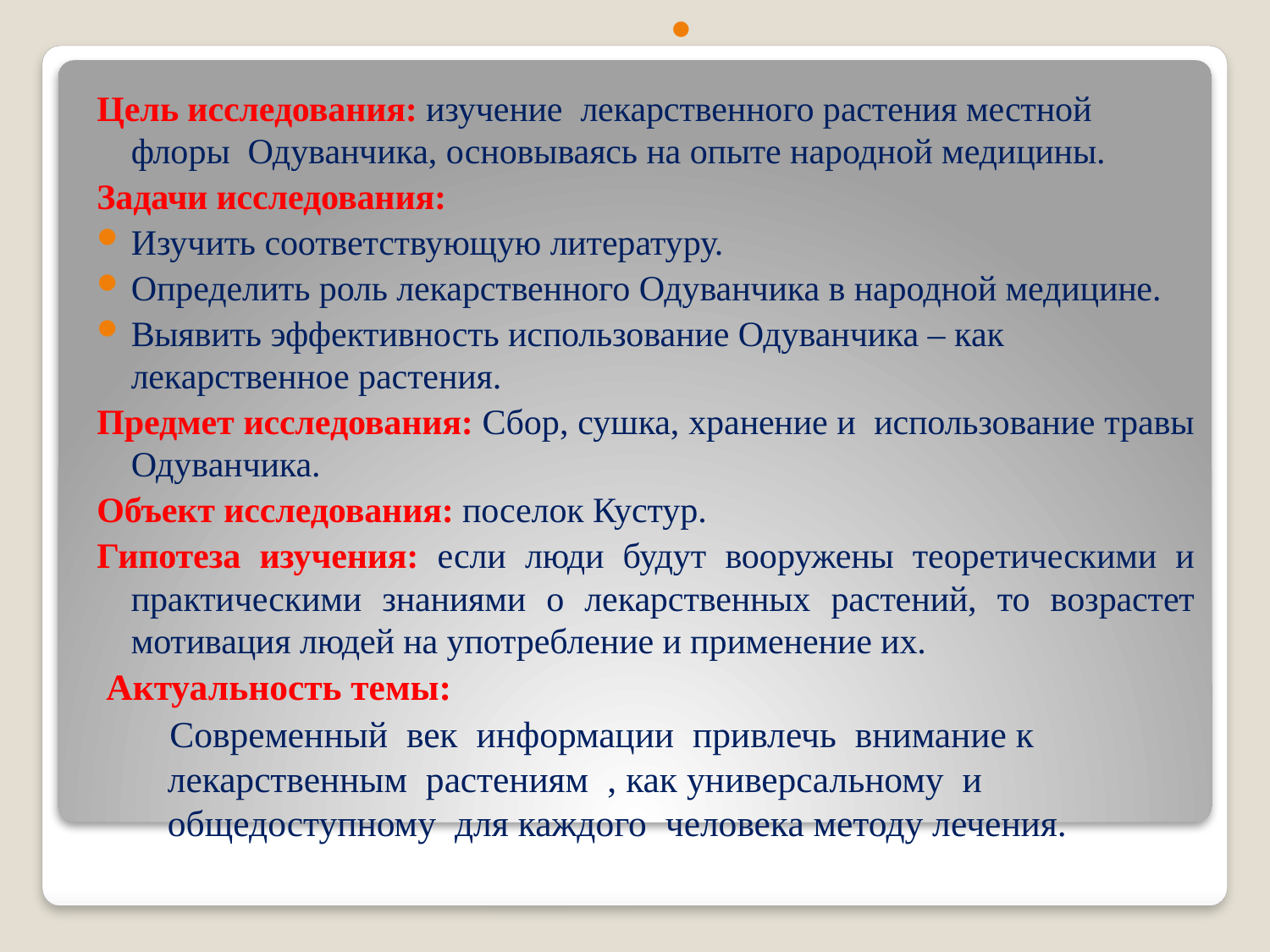

Цель исследования: изучение  лекарственного растения местной флоры  Одуванчика, основываясь на опыте народной медицины.
Задачи исследования:
Изучить соответствующую литературу.
Определить роль лекарственного Одуванчика в народной медицине.
Выявить эффективность использование Одуванчика – как лекарственное растения.
Предмет исследования: Сбор, сушка, хранение и  использование травы Одуванчика.
Объект исследования: поселок Кустур.
Гипотеза изучения: если люди будут вооружены теоретическими и практическими знаниями о лекарственных растений, то возрастет мотивация людей на употребление и применение их.
 Актуальность темы:
   Современный  век  информации  привлечь  внимание к лекарственным  растениям  , как универсальному  и общедоступному  для каждого  человека методу лечения.